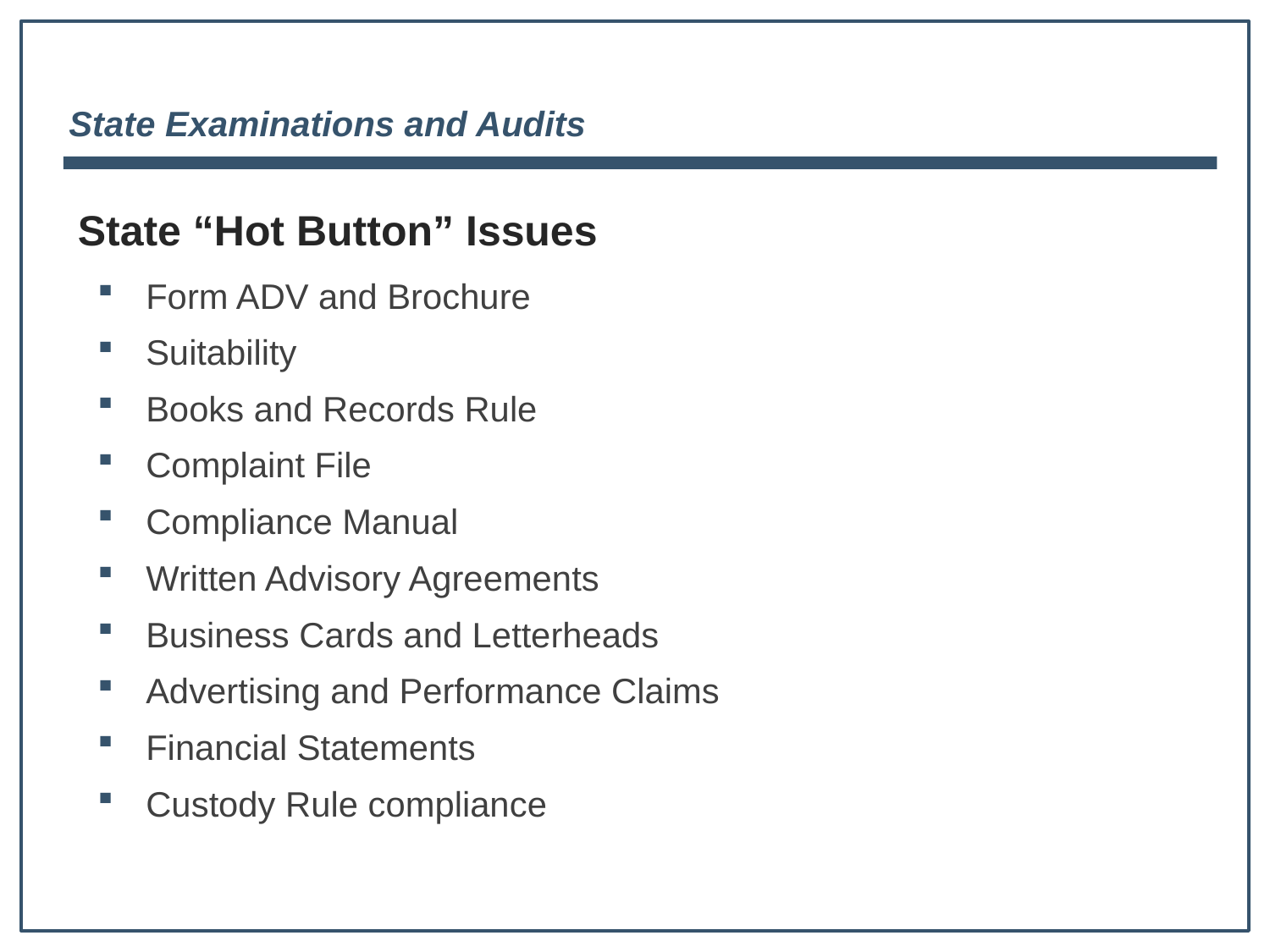

State Examinations and Audits

State “Hot Button” Issues

Form ADV and Brochure
Suitability
Books and Records Rule
Complaint File
Compliance Manual
Written Advisory Agreements
Business Cards and Letterheads
Advertising and Performance Claims
Financial Statements
Custody Rule compliance